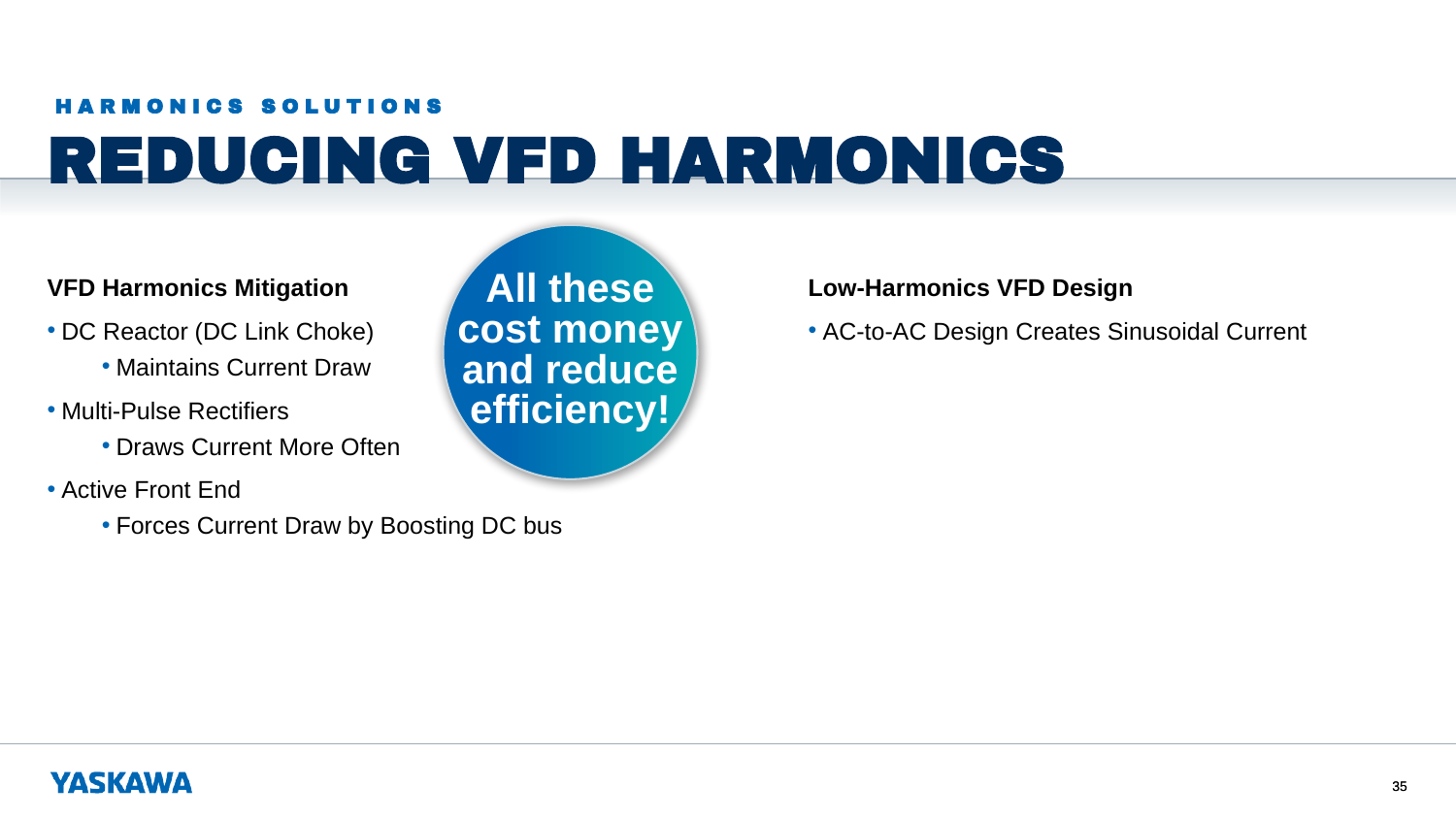

HARMONICS SOLUTIONS
# REDUCING VFD HARMONICS

All these
cost money and reduce efficiency!
VFD Harmonics Mitigation
DC Reactor (DC Link Choke)
Maintains Current Draw
Multi-Pulse Rectifiers
Draws Current More Often
Active Front End
Forces Current Draw by Boosting DC bus
Low-Harmonics VFD Design
AC-to-AC Design Creates Sinusoidal Current
35